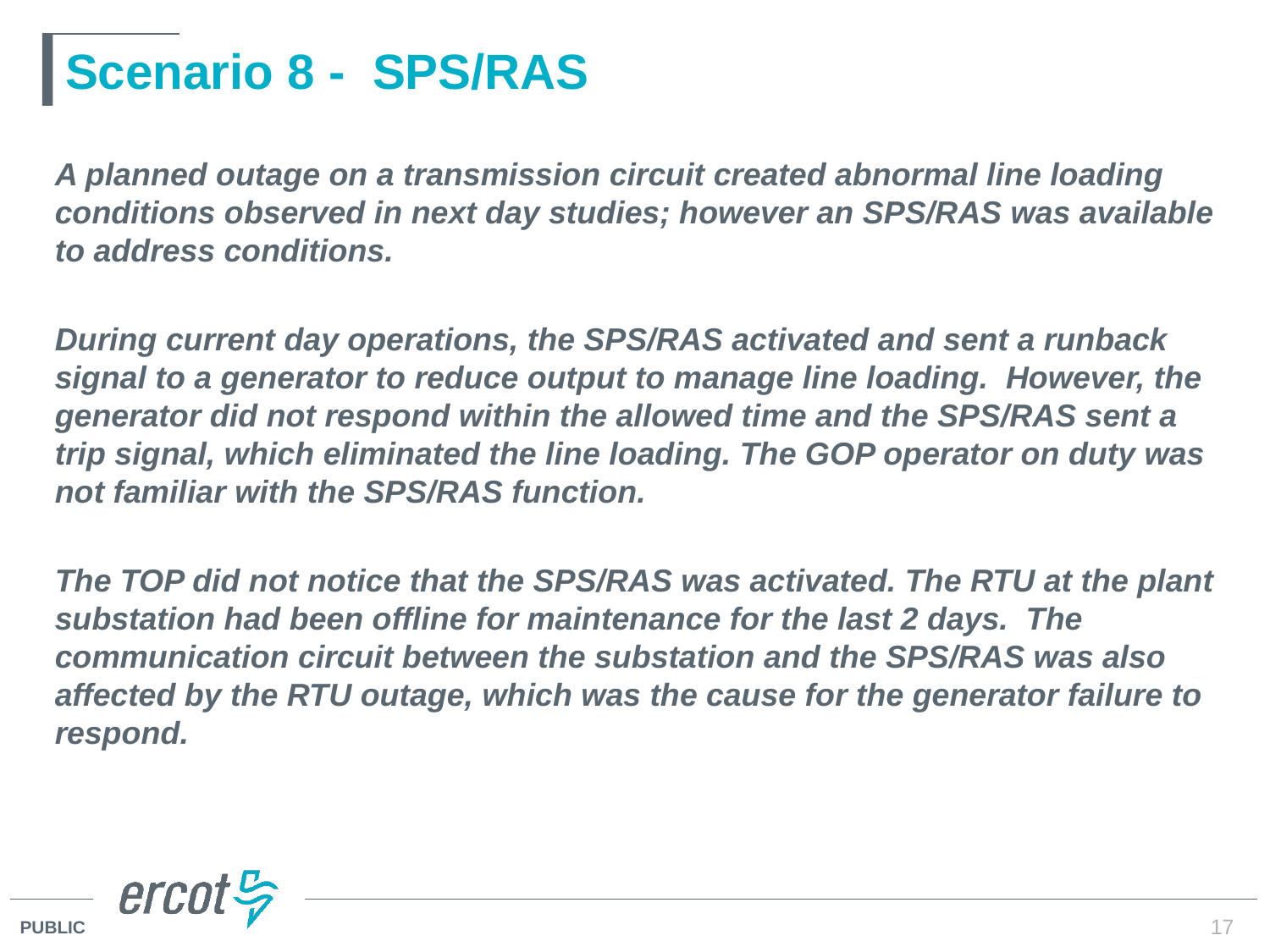

# Scenario 8 -  SPS/RAS
A planned outage on a transmission circuit created abnormal line loading conditions observed in next day studies; however an SPS/RAS was available to address conditions.

During current day operations, the SPS/RAS activated and sent a runback signal to a generator to reduce output to manage line loading.  However, the generator did not respond within the allowed time and the SPS/RAS sent a trip signal, which eliminated the line loading. The GOP operator on duty was not familiar with the SPS/RAS function.

The TOP did not notice that the SPS/RAS was activated. The RTU at the plant substation had been offline for maintenance for the last 2 days.  The communication circuit between the substation and the SPS/RAS was also affected by the RTU outage, which was the cause for the generator failure to respond.

17